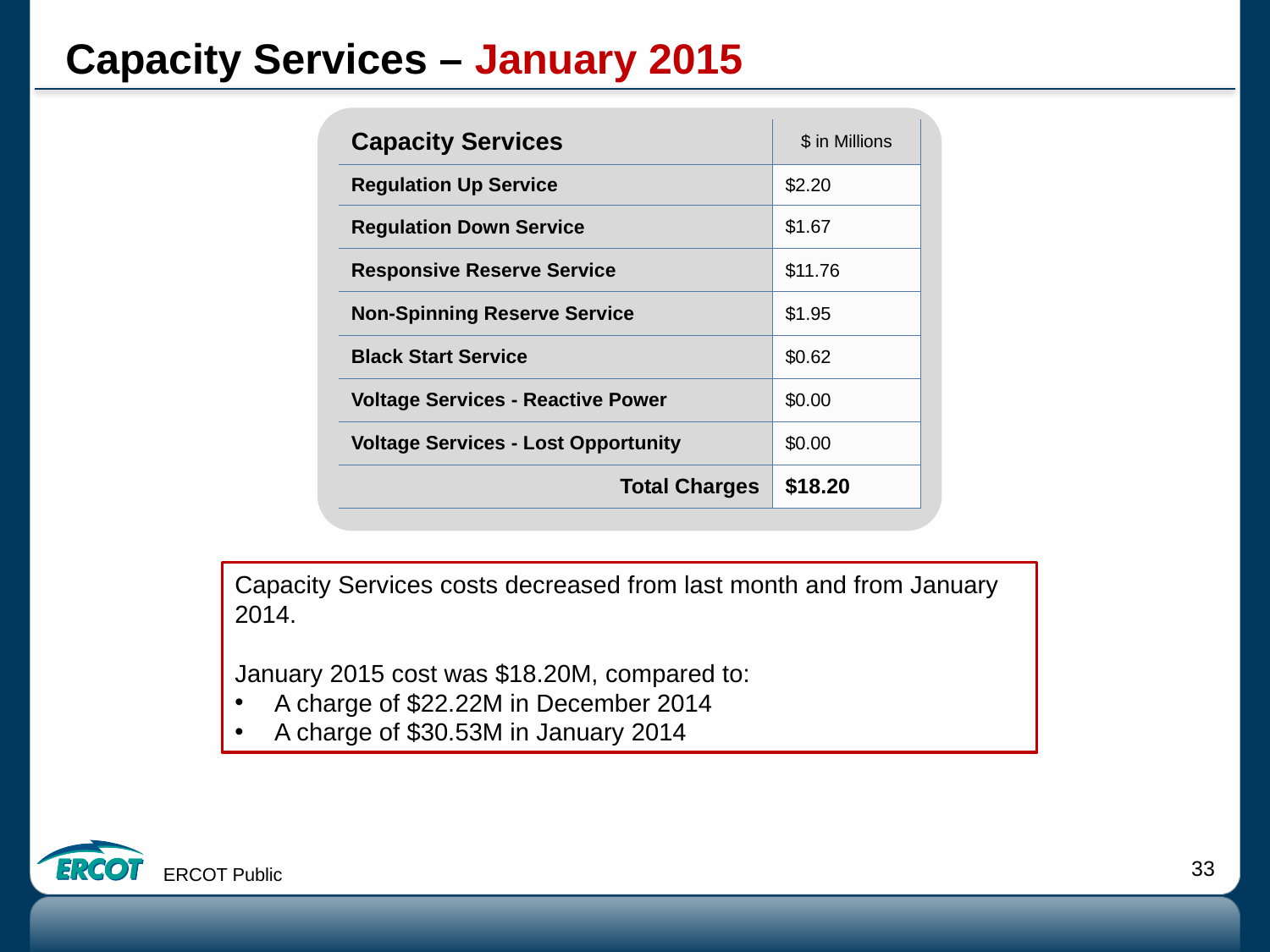

# Capacity Services – January 2015

| Capacity Services | $ in Millions |
| --- | --- |
| Regulation Up Service | $2.20 |
| Regulation Down Service | $1.67 |
| Responsive Reserve Service | $11.76 |
| Non-Spinning Reserve Service | $1.95 |
| Black Start Service | $0.62 |
| Voltage Services - Reactive Power | $0.00 |
| Voltage Services - Lost Opportunity | $0.00 |
| Total Charges | $18.20 |
Capacity Services costs decreased from last month and from January 2014.

January 2015 cost was $18.20M, compared to:
A charge of $22.22M in December 2014
A charge of $30.53M in January 2014